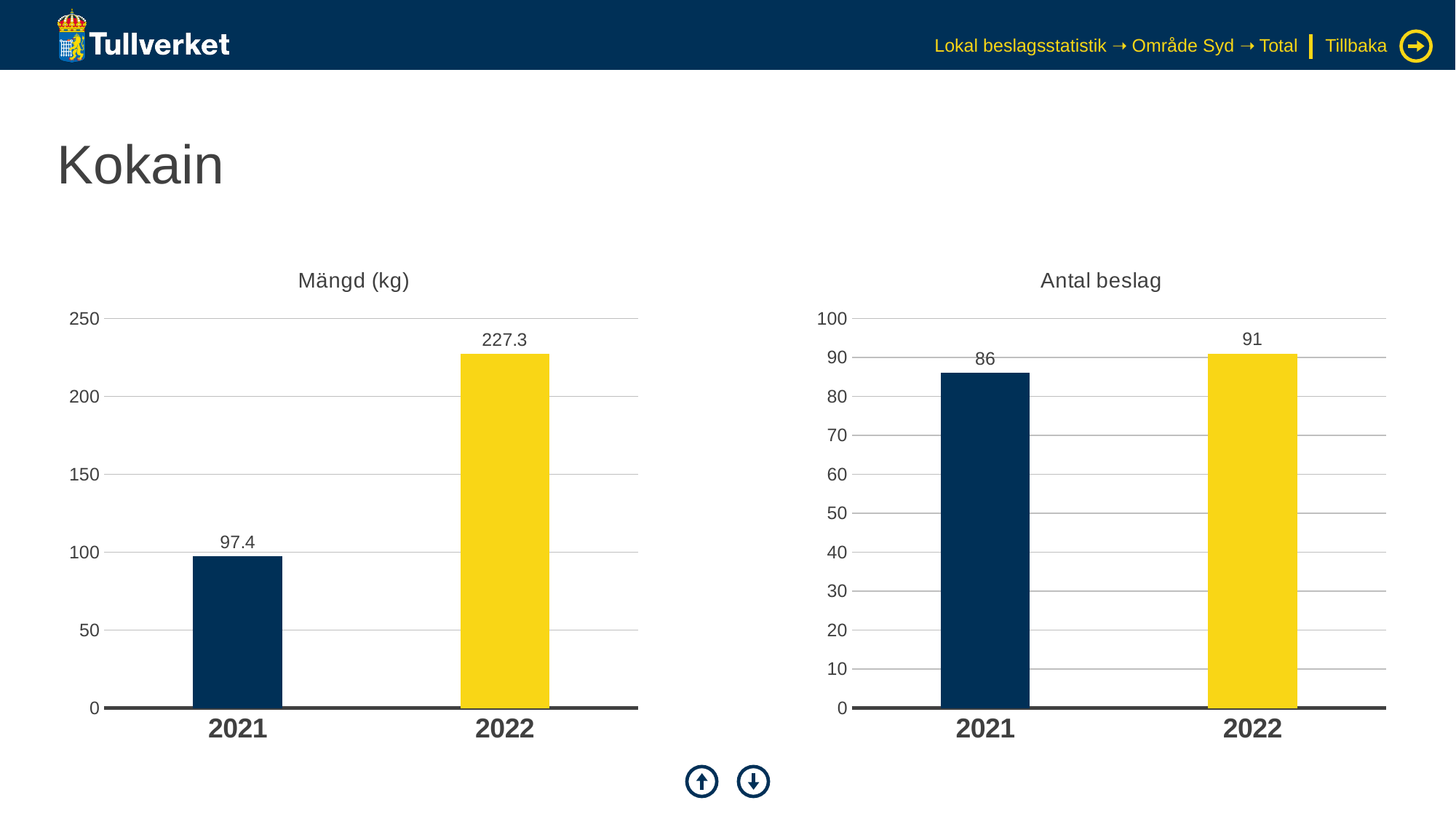

Lokal beslagsstatistik ➝ Område Syd ➝ Total
Tillbaka
# Kokain

### Chart: Mängd (kg)

| Category | Serie 1 |
|---|---|
| 2021 | 97.4 |
| 2022 | 227.3 |

### Chart: Antal beslag

| Category | Serie 1 |
|---|---|
| 2021 | 86.0 |
| 2022 | 91.0 |